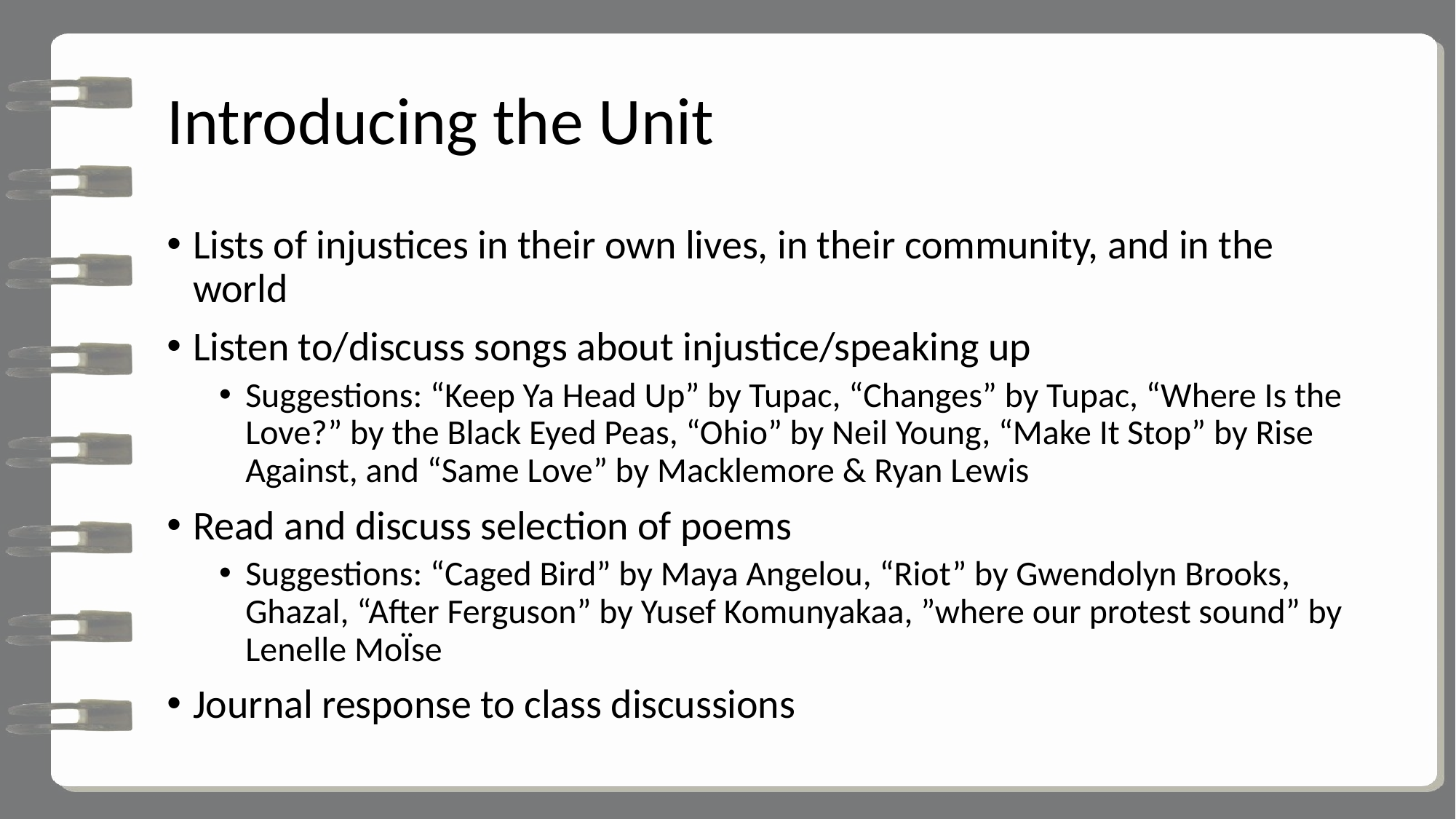

# Introducing the Unit
Lists of injustices in their own lives, in their community, and in the world
Listen to/discuss songs about injustice/speaking up
Suggestions: “Keep Ya Head Up” by Tupac, “Changes” by Tupac, “Where Is the Love?” by the Black Eyed Peas, “Ohio” by Neil Young, “Make It Stop” by Rise Against, and “Same Love” by Macklemore & Ryan Lewis
Read and discuss selection of poems
Suggestions: “Caged Bird” by Maya Angelou, “Riot” by Gwendolyn Brooks, Ghazal, “After Ferguson” by Yusef Komunyakaa, ”where our protest sound” by Lenelle MoÏse
Journal response to class discussions